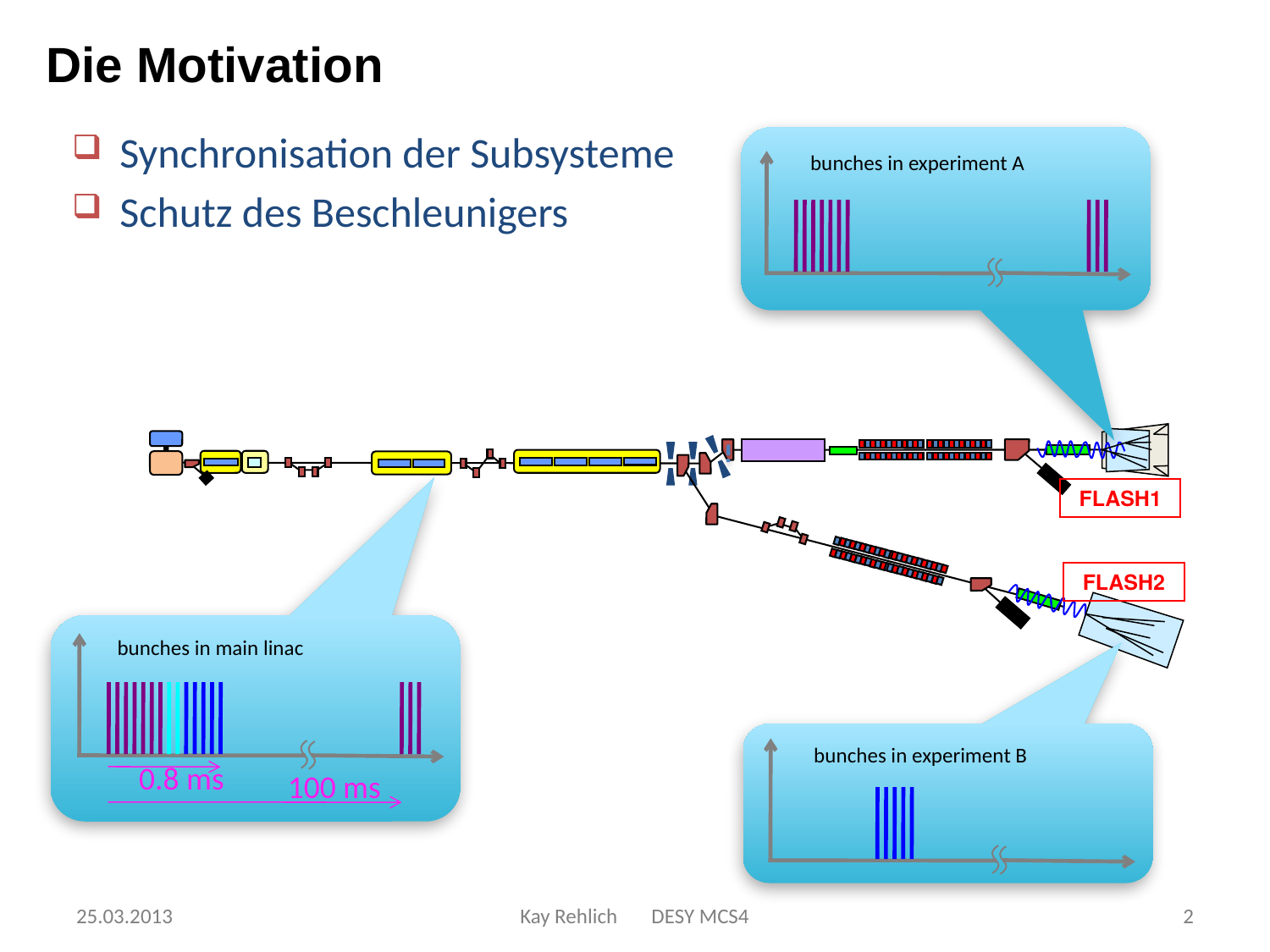

# Die Motivation
Synchronisation der Subsysteme
Schutz des Beschleunigers

bunches in experiment A

FLASH1

FLASH2

bunches in main linac

0.8 ms
100 ms

bunches in experiment B

25.03.2013
Kay Rehlich       DESY MCS4
2